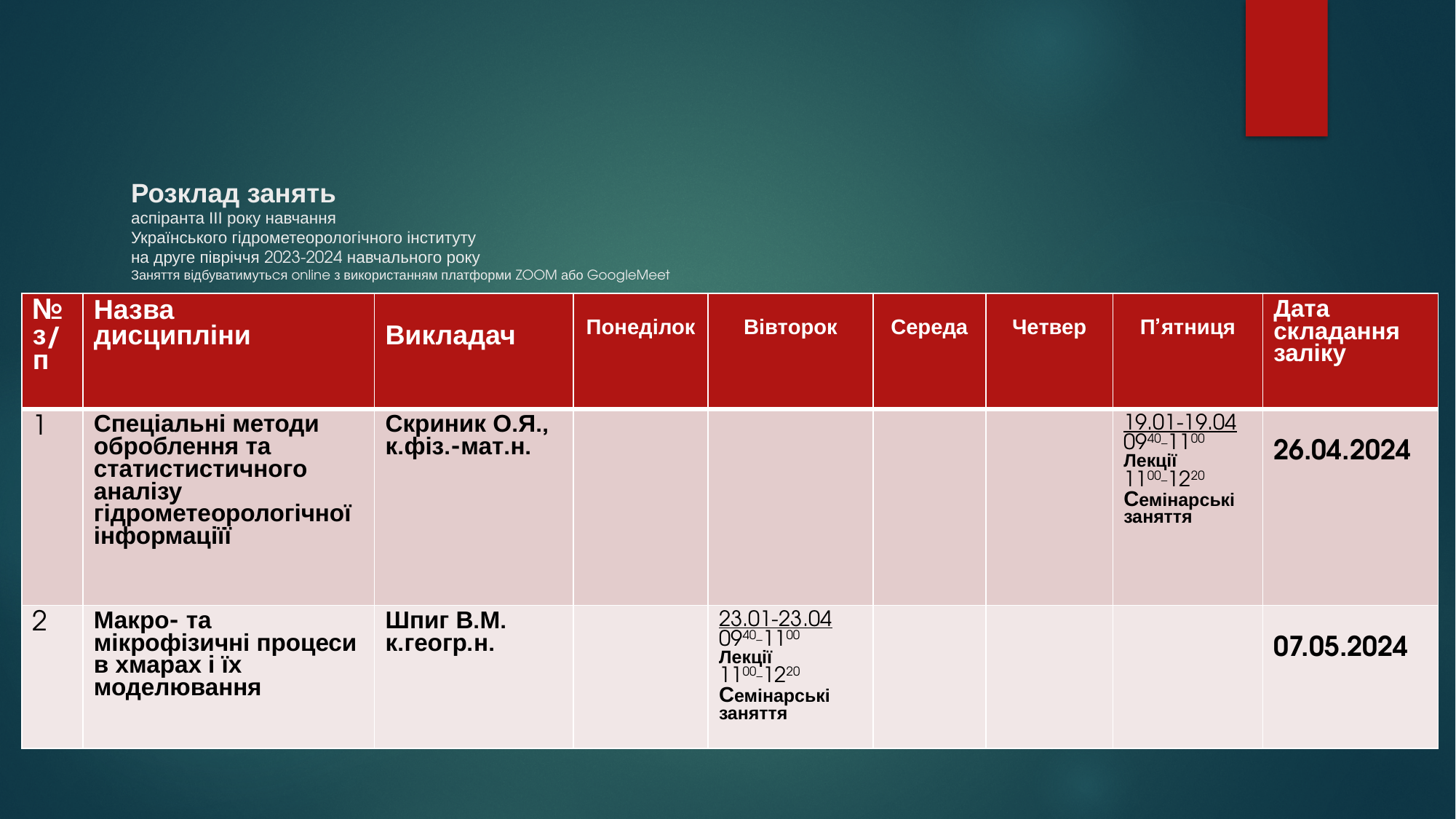

# Розклад занять аспіранта ІІІ року навчання Українського гідрометеорологічного інституту на друге півріччя 2023-2024 навчального року Заняття відбуватимутьcя online з використанням платформи ZOOM або GoogleMeet ДИСЦИПЛІНИ ЗА ВІЛЬНИМ ВИБОРОМ АСПІРАНТА
| № з/п | Назва дисципліни | Викладач | Понеділок | Вівторок | Середа | Четвер | П’ятниця | Дата складання заліку |
| --- | --- | --- | --- | --- | --- | --- | --- | --- |
| 1 | Спеціальні методи оброблення та статистистичного аналізу гідрометеорологічної інформаціїї | Скриник О.Я., к.фіз.-мат.н. |  |  |  |  | 19.01-19.04 0940\_1100 Лекції 1100\_1220 Семінарські заняття | 26.04.2024 |
| 2 | Макро- та мікрофізичні процеси в хмарах і їх моделювання | Шпиг В.М. к.геогр.н. |  | 23.01-23.04 0940\_1100 Лекції 1100\_1220 Семінарські заняття |  |  |  | 07.05.2024 |